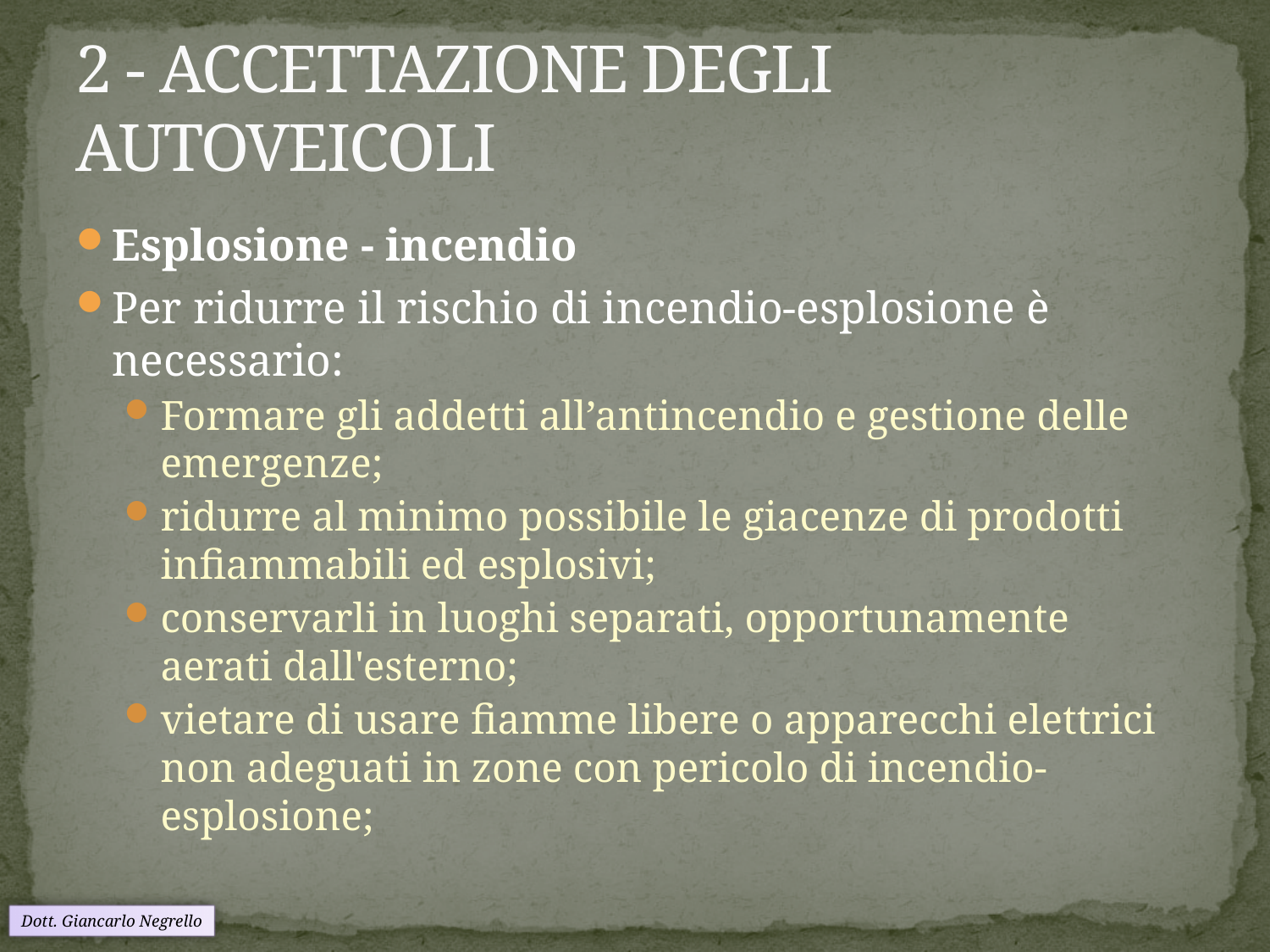

# 2 - ACCETTAZIONE DEGLI AUTOVEICOLI
Esplosione - incendio
Per ridurre il rischio di incendio-esplosione è necessario:
Formare gli addetti all’antincendio e gestione delle emergenze;
ridurre al minimo possibile le giacenze di prodotti infiammabili ed esplosivi;
conservarli in luoghi separati, opportunamente aerati dall'esterno;
vietare di usare fiamme libere o apparecchi elettrici non adeguati in zone con pericolo di incendio-esplosione;